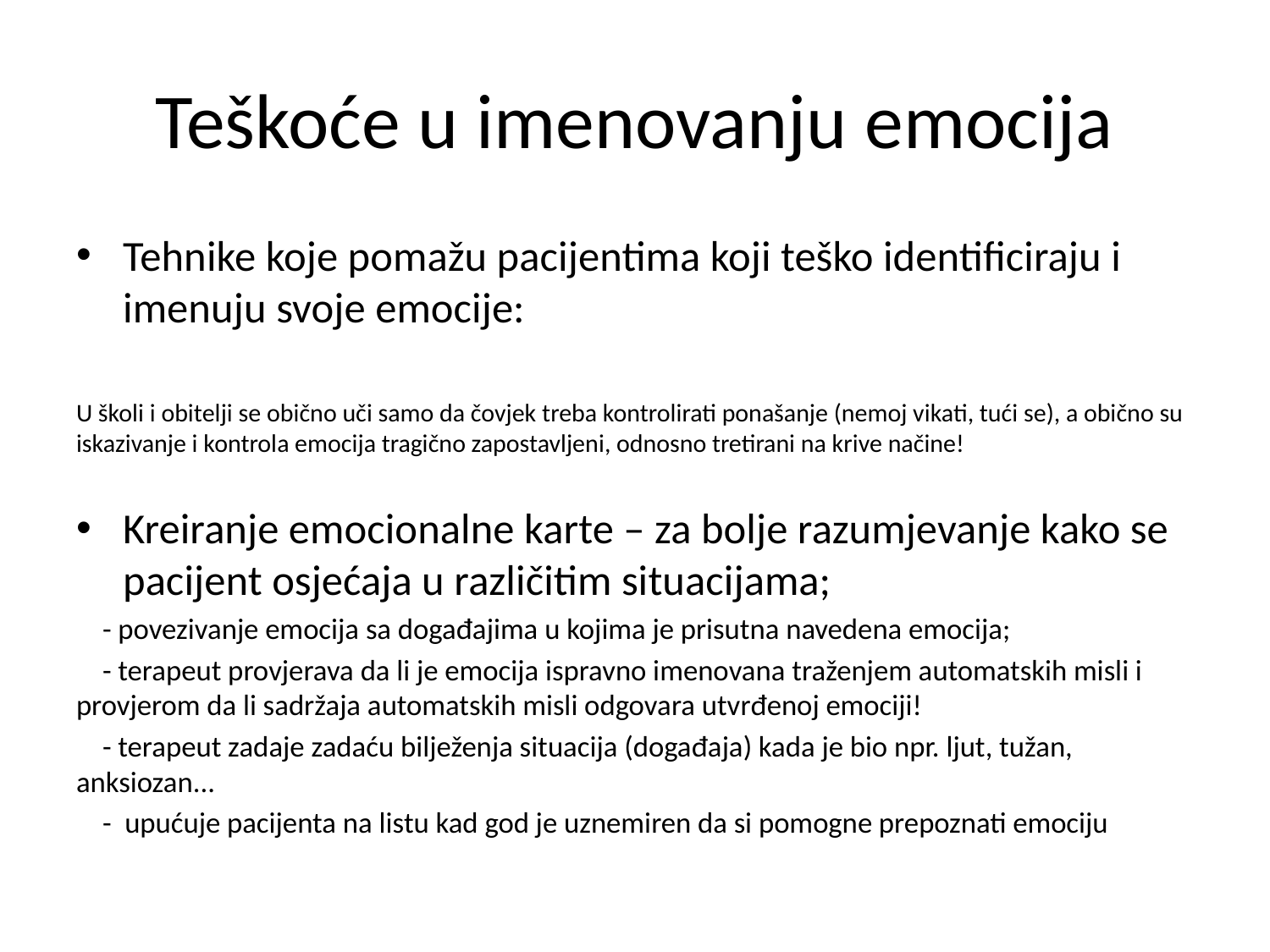

# Teškoće u imenovanju emocija
Tehnike koje pomažu pacijentima koji teško identificiraju i imenuju svoje emocije:

U školi i obitelji se obično uči samo da čovjek treba kontrolirati ponašanje (nemoj vikati, tući se), a obično su iskazivanje i kontrola emocija tragično zapostavljeni, odnosno tretirani na krive načine!

Kreiranje emocionalne karte – za bolje razumjevanje kako se pacijent osjećaja u različitim situacijama;
    - povezivanje emocija sa događajima u kojima je prisutna navedena emocija;
    - terapeut provjerava da li je emocija ispravno imenovana traženjem automatskih misli i provjerom da li sadržaja automatskih misli odgovara utvrđenoj emociji!
    - terapeut zadaje zadaću bilježenja situacija (događaja) kada je bio npr. ljut, tužan, anksiozan...
    -  upućuje pacijenta na listu kad god je uznemiren da si pomogne prepoznati emociju